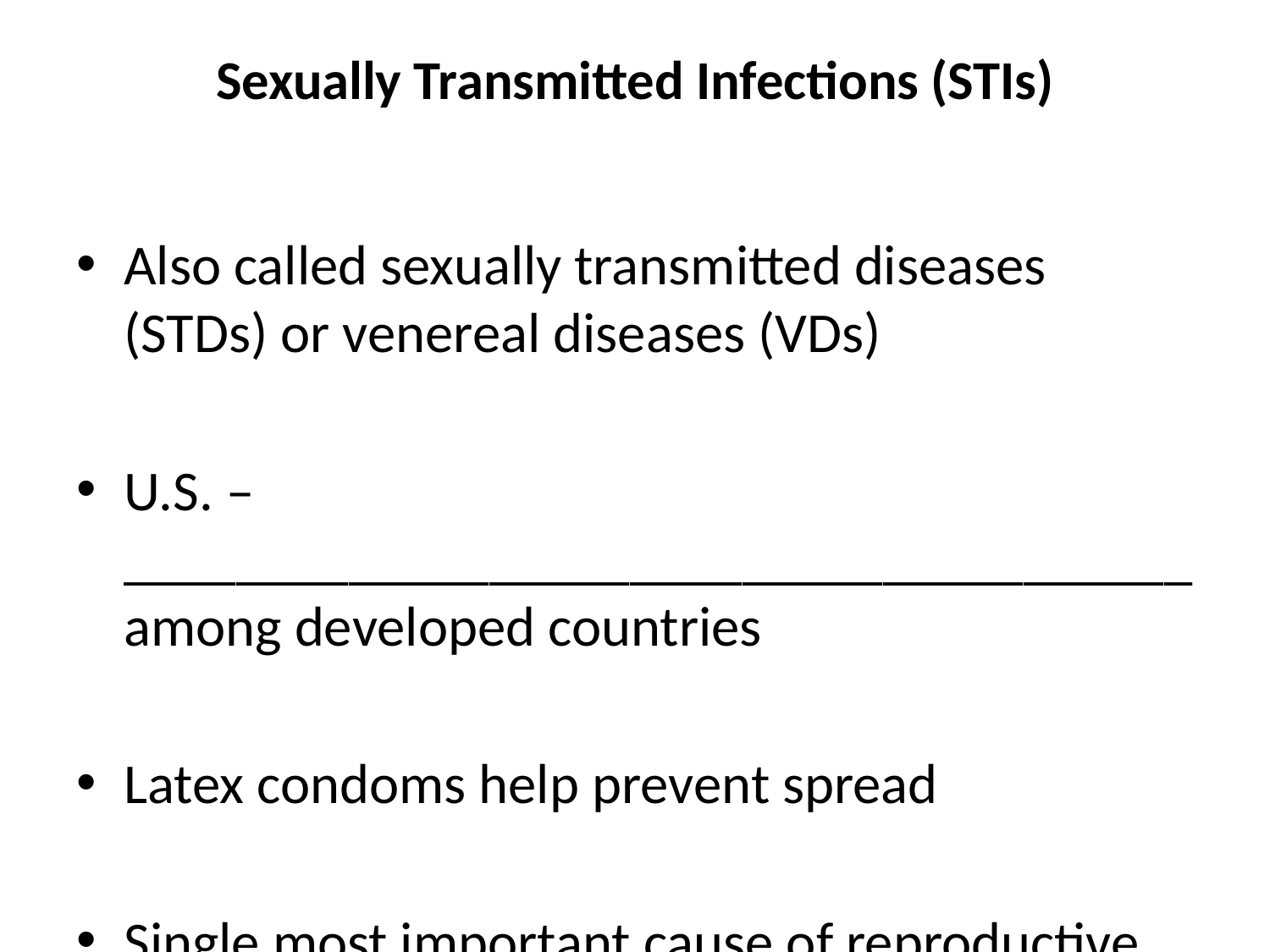

# Sexually Transmitted Infections (STIs)
Also called sexually transmitted diseases (STDs) or venereal diseases (VDs)

U.S. – ______________________________________ among developed countries

Latex condoms help prevent spread

Single most important cause of reproductive disorders